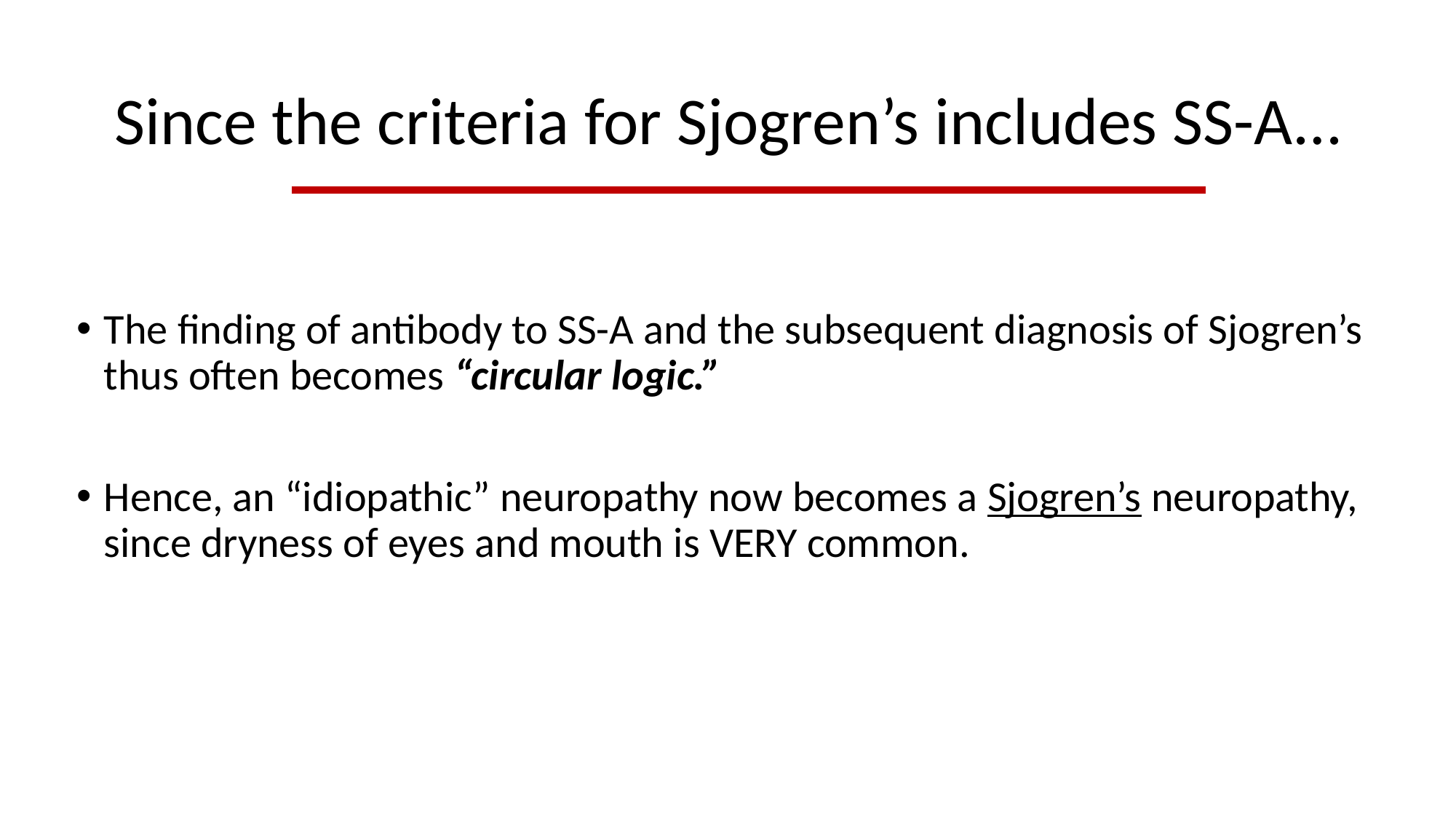

# Since the criteria for Sjogren’s includes SS-A…
The finding of antibody to SS-A and the subsequent diagnosis of Sjogren’s thus often becomes “circular logic.”

Hence, an “idiopathic” neuropathy now becomes a Sjogren’s neuropathy, since dryness of eyes and mouth is VERY common.